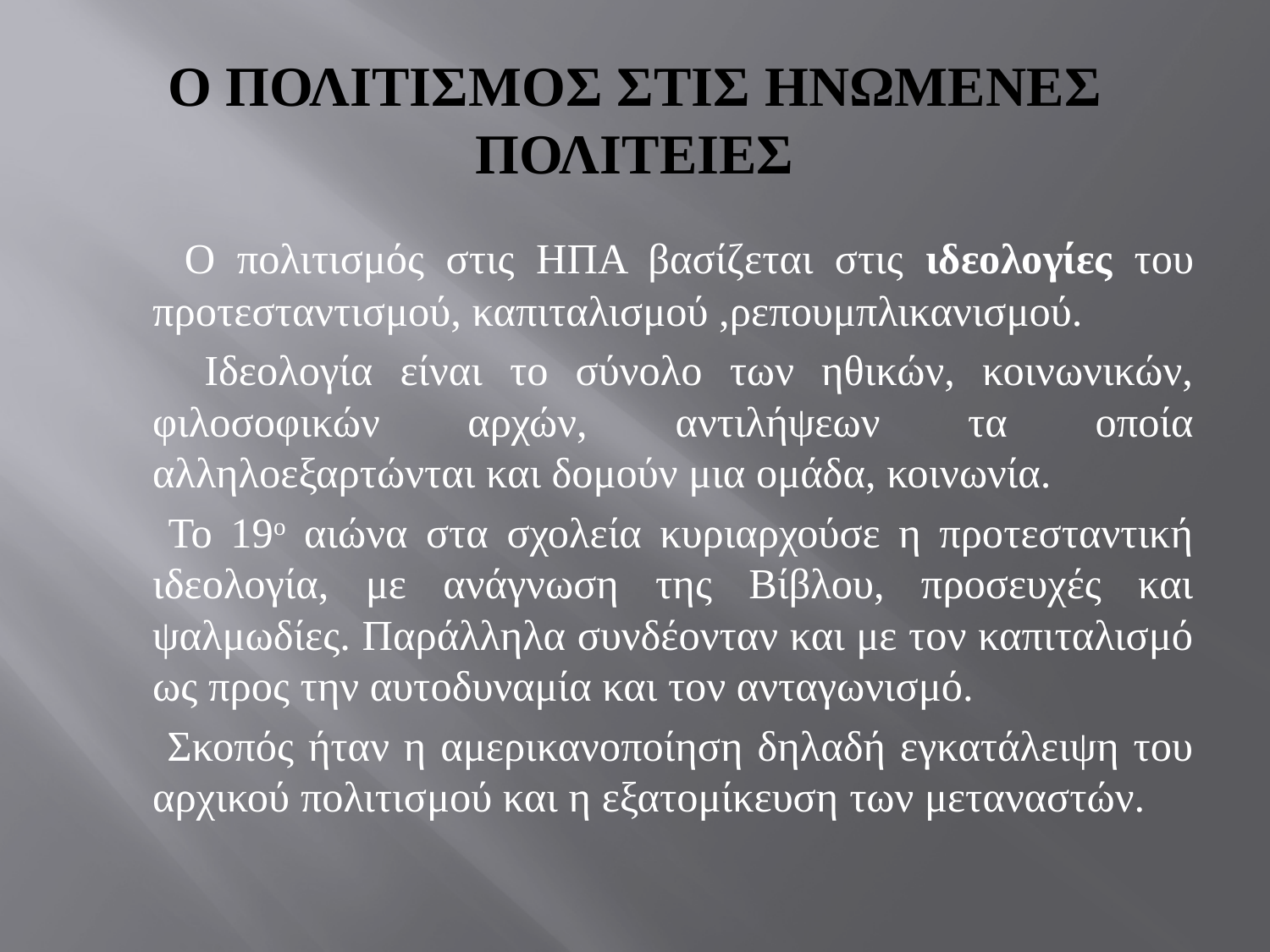

# Ο ΠΟΛΙΤΙΣΜΟΣ ΣΤΙΣ ΗΝΩΜΕΝΕΣ ΠΟΛΙΤΕΙΕΣ
    Ο πολιτισμός στις ΗΠΑ βασίζεται στις ιδεολογίες του προτεσταντισμού, καπιταλισμού ,ρεπουμπλικανισμού.
    Ιδεολογία είναι το σύνολο των ηθικών, κοινωνικών, φιλοσοφικών αρχών, αντιλήψεων τα οποία αλληλοεξαρτώνται και δομούν μια ομάδα, κοινωνία.
    Το 19ο αιώνα στα σχολεία κυριαρχούσε η προτεσταντική ιδεολογία, με ανάγνωση της Βίβλου, προσευχές και ψαλμωδίες. Παράλληλα συνδέονταν και με τον καπιταλισμό ως προς την αυτοδυναμία και τον ανταγωνισμό.
     Σκοπός ήταν η αμερικανοποίηση δηλαδή εγκατάλειψη του αρχικού πολιτισμού και η εξατομίκευση των μεταναστών.